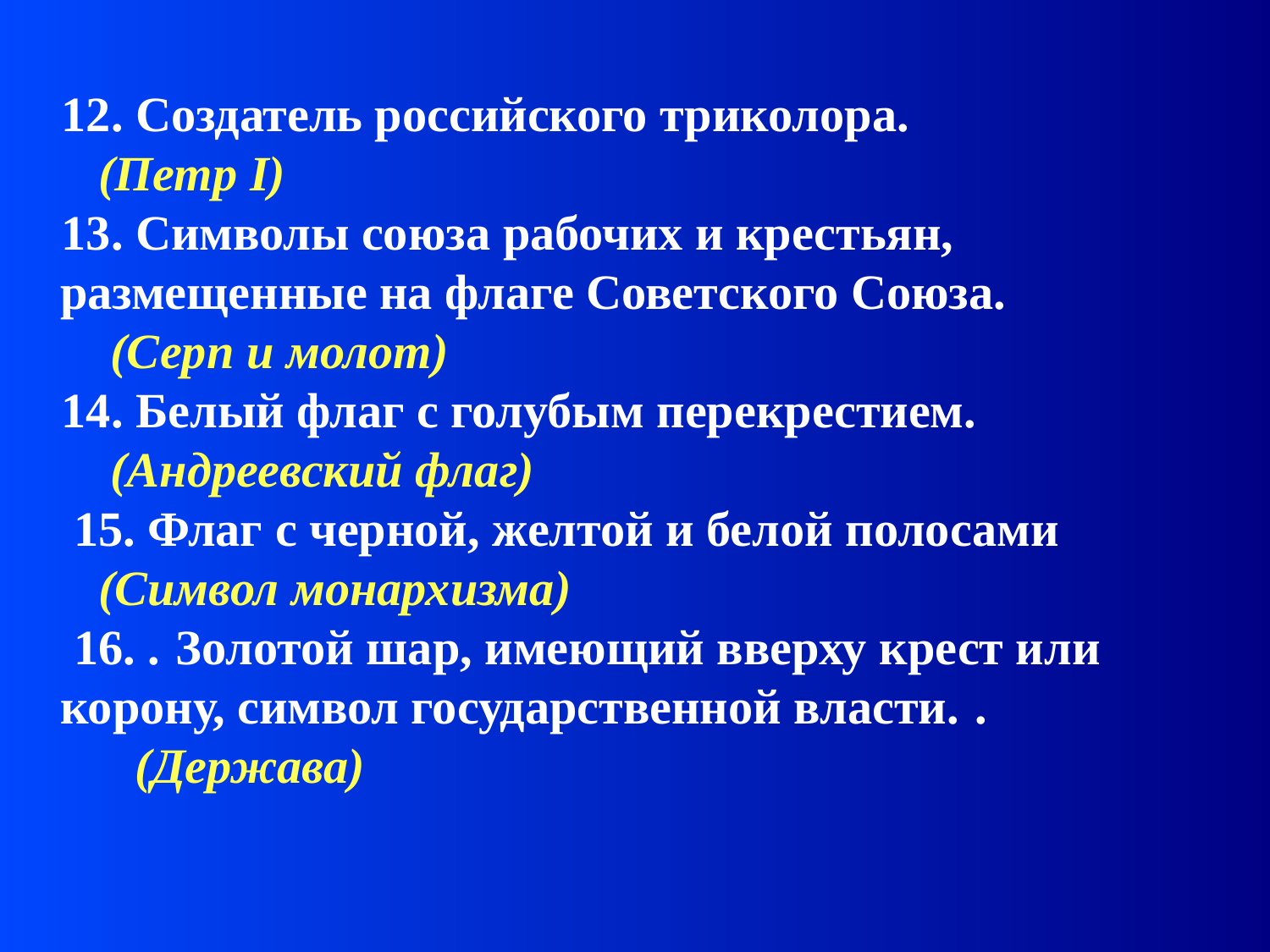

12. Создатель российского триколора.
       (Петр I)
    13. Символы союза рабочих и крестьян, размещенные на флаге Советского Союза.
        (Серп и молот)
    14. Белый флаг с голубым перекрестием.
        (Андреевский флаг)
     15. Флаг с черной, желтой и белой полосами
       (Символ монархизма)
     16. . Золотой шар, имеющий вверху крест или корону, символ государственной власти. .
          (Держава)